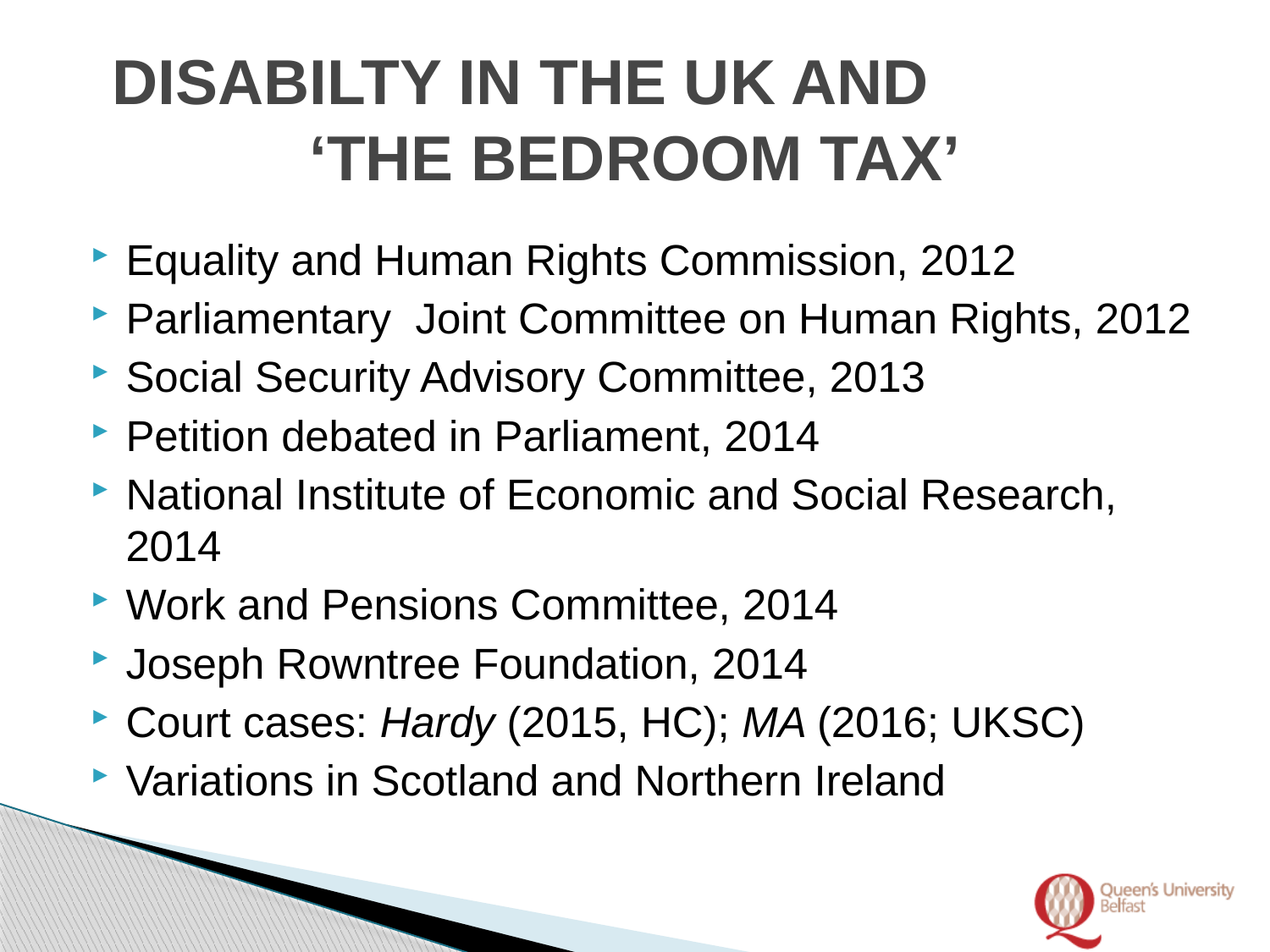

# DISABILTY IN THE UK AND              ‘THE BEDROOM TAX’
Equality and Human Rights Commission, 2012
Parliamentary  Joint Committee on Human Rights, 2012
Social Security Advisory Committee, 2013
Petition debated in Parliament, 2014
National Institute of Economic and Social Research, 2014
Work and Pensions Committee, 2014
Joseph Rowntree Foundation, 2014
Court cases: Hardy (2015, HC); MA (2016; UKSC)
Variations in Scotland and Northern Ireland